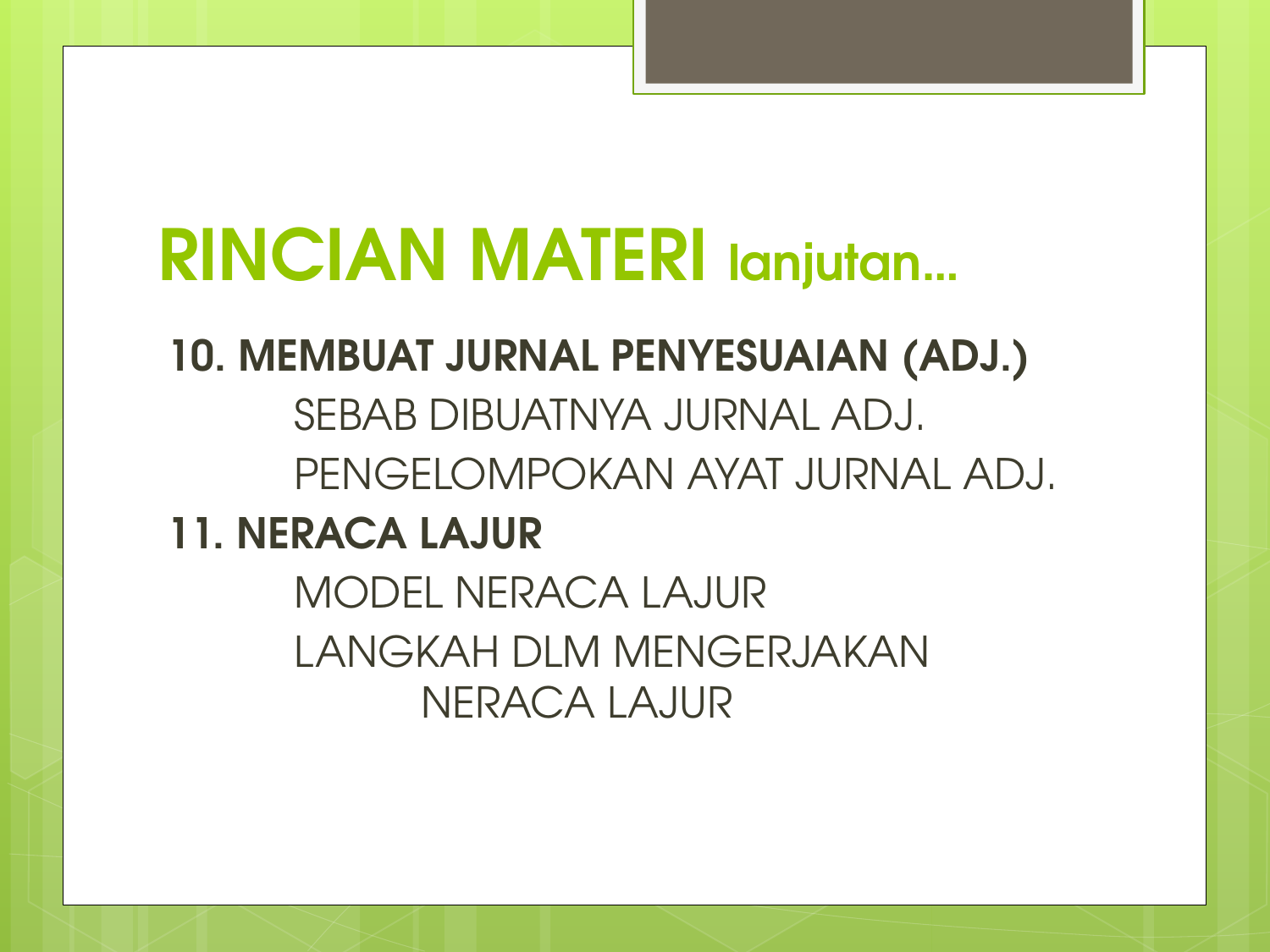

# RINCIAN MATERI lanjutan…
10. MEMBUAT JURNAL PENYESUAIAN (ADJ.)
	SEBAB DIBUATNYA JURNAL ADJ.
	PENGELOMPOKAN AYAT JURNAL ADJ.
11. NERACA LAJUR
	MODEL NERACA LAJUR
	LANGKAH DLM MENGERJAKAN 			NERACA LAJUR